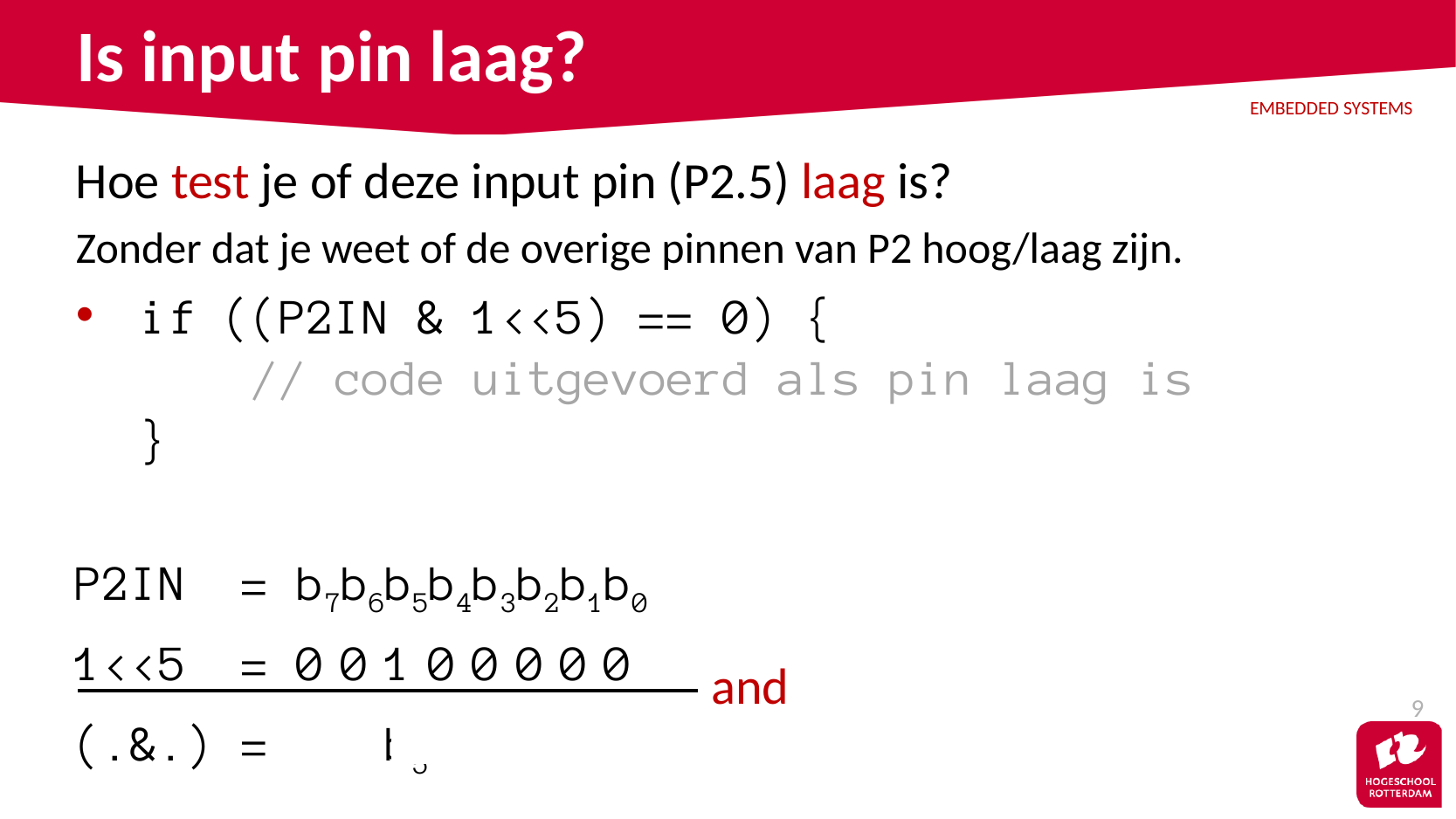

# Is input pin laag?
Hoe test je of deze input pin (P2.5) laag is?
Zonder dat je weet of de overige pinnen van P2 hoog/laag zijn.
if ((P2IN & 1<<5) == 0) {
    // code uitgevoerd als pin laag is
}

P2IN  = b7b6b5b4b3b2b1b0
1<<5  = 0 0 1 0 0 0 0 0
(.&.) = 0 0 b50 0 0 0 0
and
9